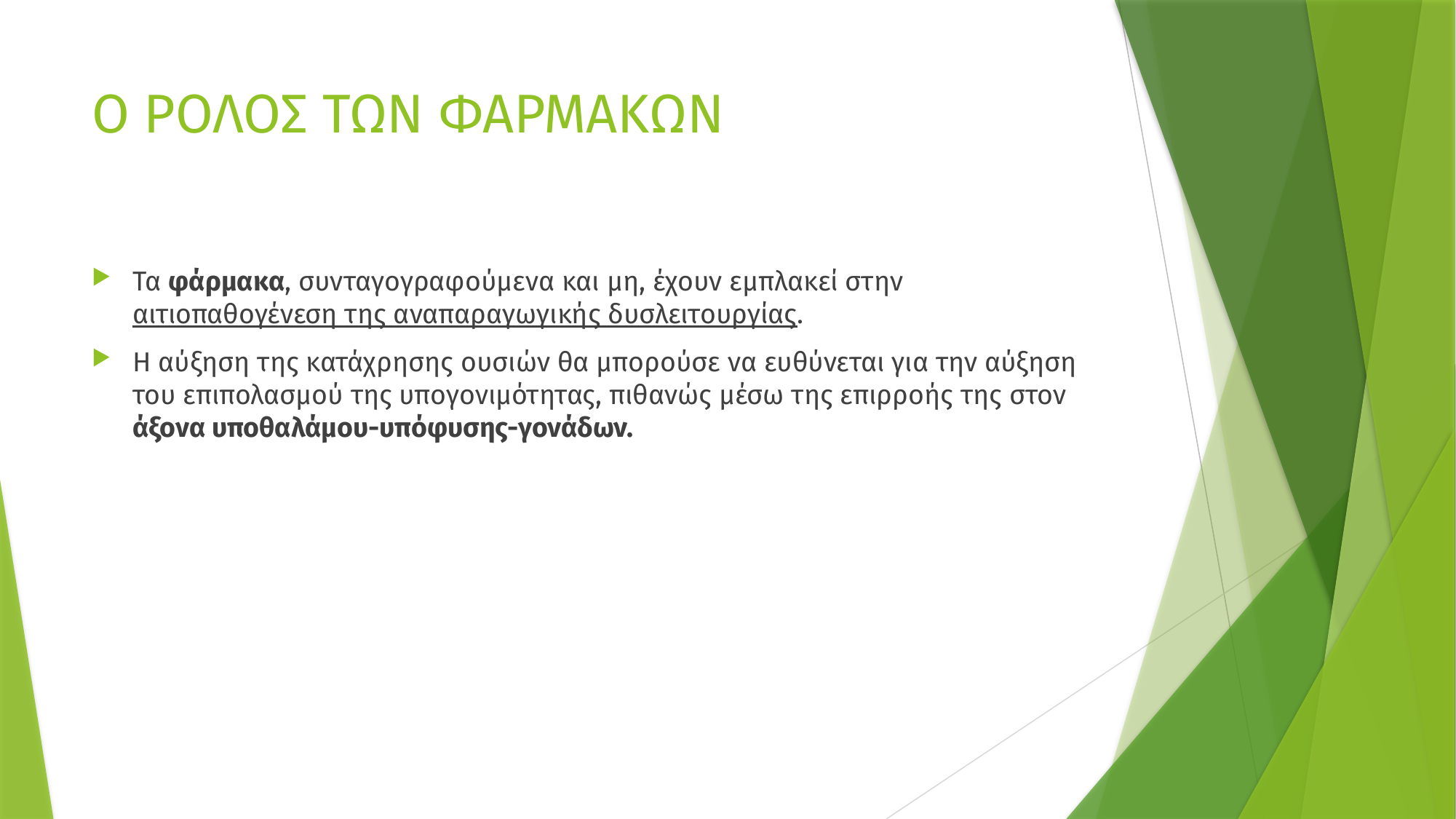

# Ο ΡΟΛΟΣ ΤΩΝ ΦΑΡΜΑΚΩΝ
Τα φάρμακα, συνταγογραφούμενα και μη, έχουν εμπλακεί στην αιτιοπαθογένεση της αναπαραγωγικής δυσλειτουργίας.
Η αύξηση της κατάχρησης ουσιών θα μπορούσε να ευθύνεται για την αύξηση του επιπολασμού της υπογονιμότητας, πιθανώς μέσω της επιρροής της στον άξονα υποθαλάμου-υπόφυσης-γονάδων.